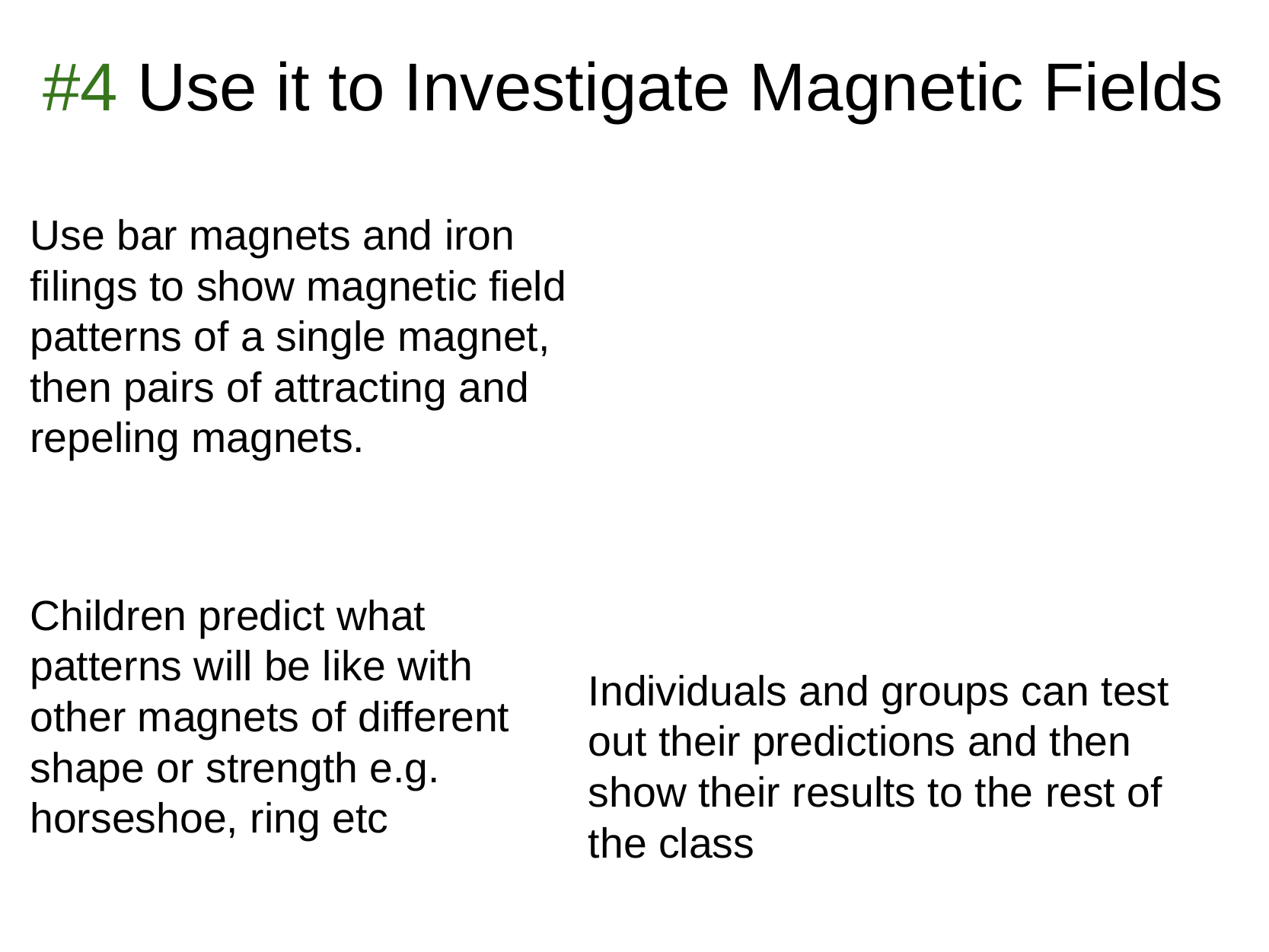

# #4 Use it to Investigate Magnetic Fields
Use bar magnets and iron filings to show magnetic field patterns of a single magnet, then pairs of attracting and repeling magnets.
Children predict what patterns will be like with other magnets of different shape or strength e.g. horseshoe, ring etc
Individuals and groups can test out their predictions and then show their results to the rest of the class